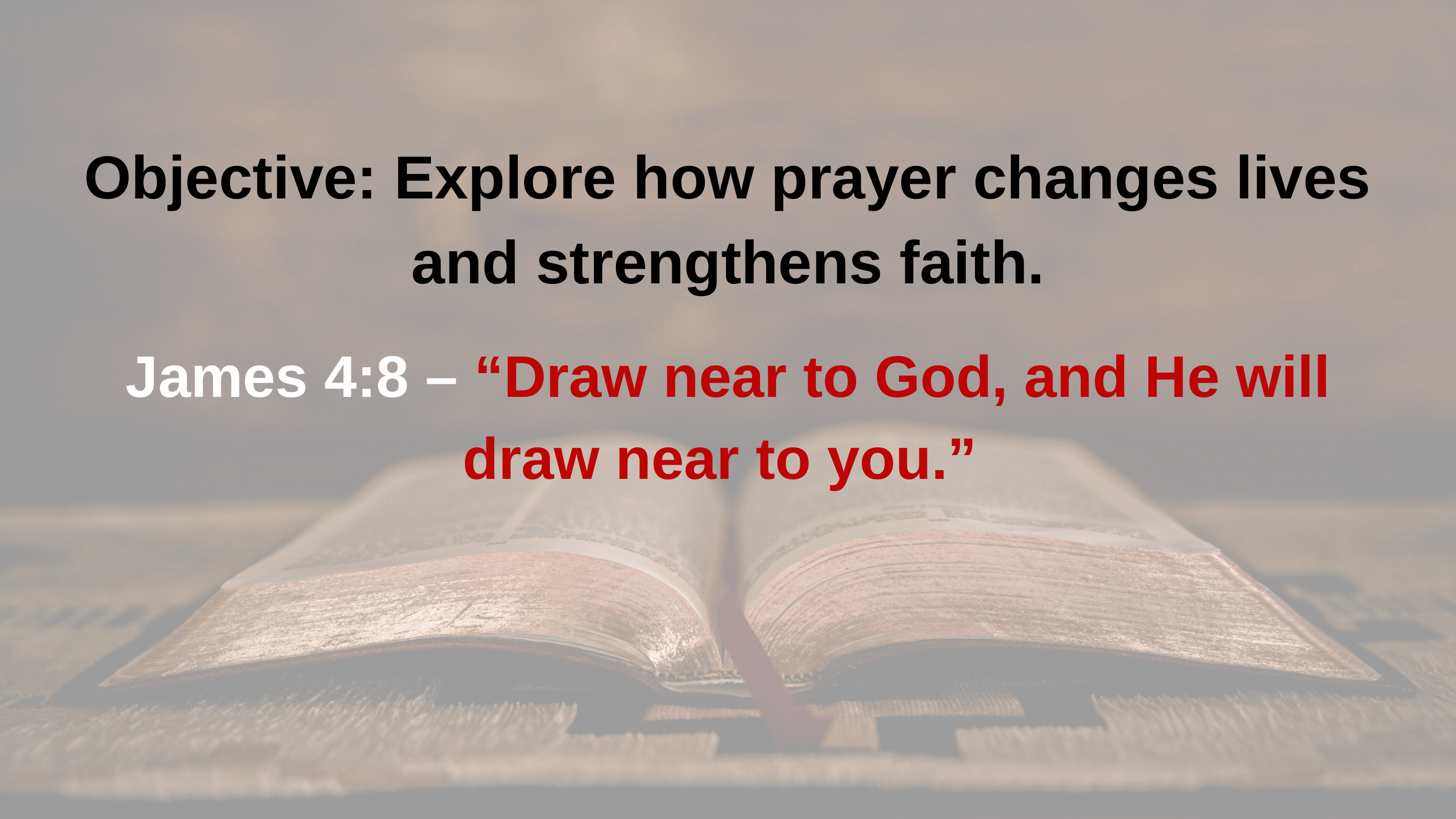

Objective: Explore how prayer changes lives and strengthens faith.
James 4:8 – “Draw near to God, and He will draw near to you.”